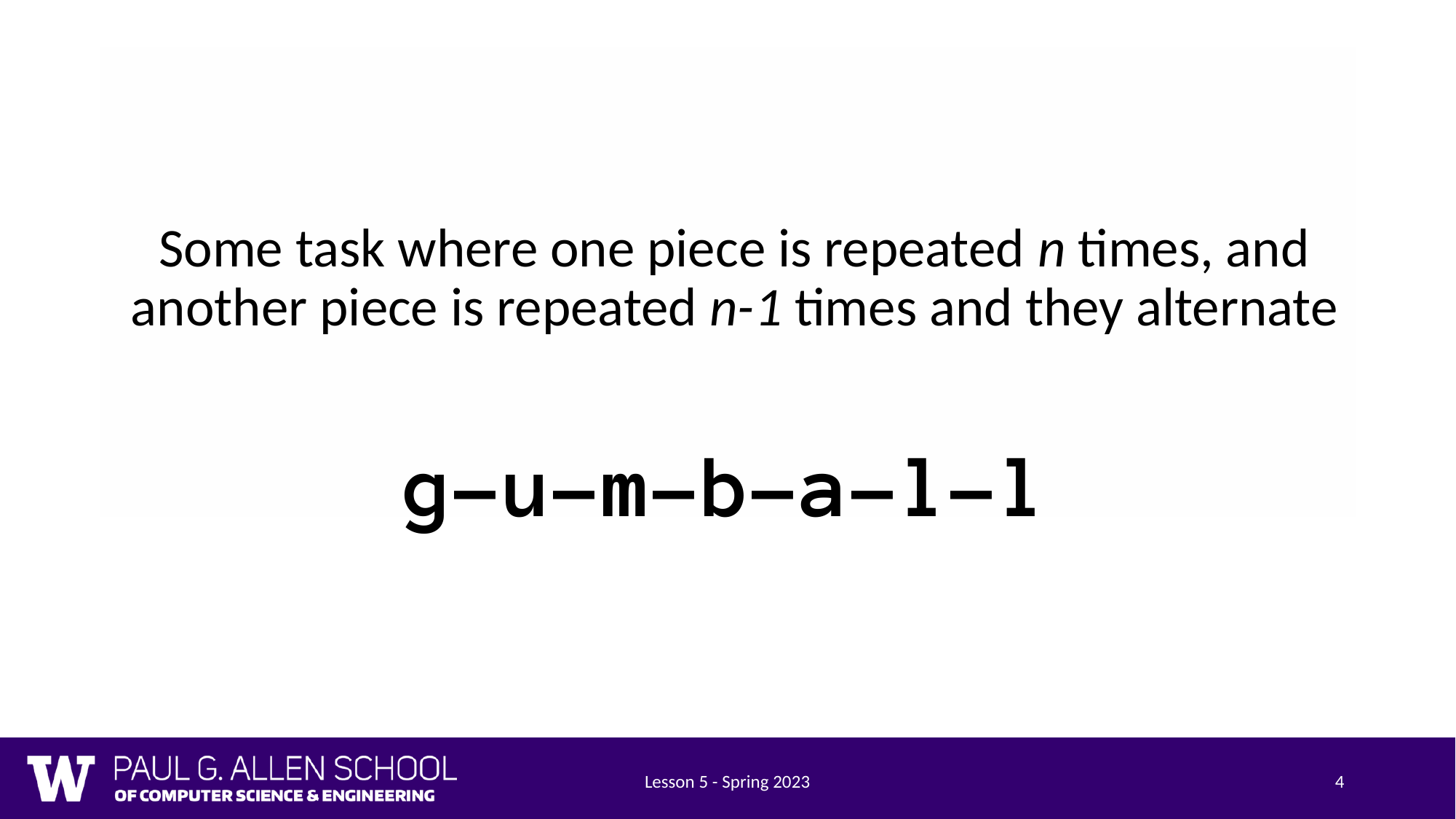

# Fencepost Pattern
Some task where one piece is repeated n times, and another piece is repeated n-1 times and they alternate
g-u-m-b-a-l-l
Lesson 5 - Spring 2023
4